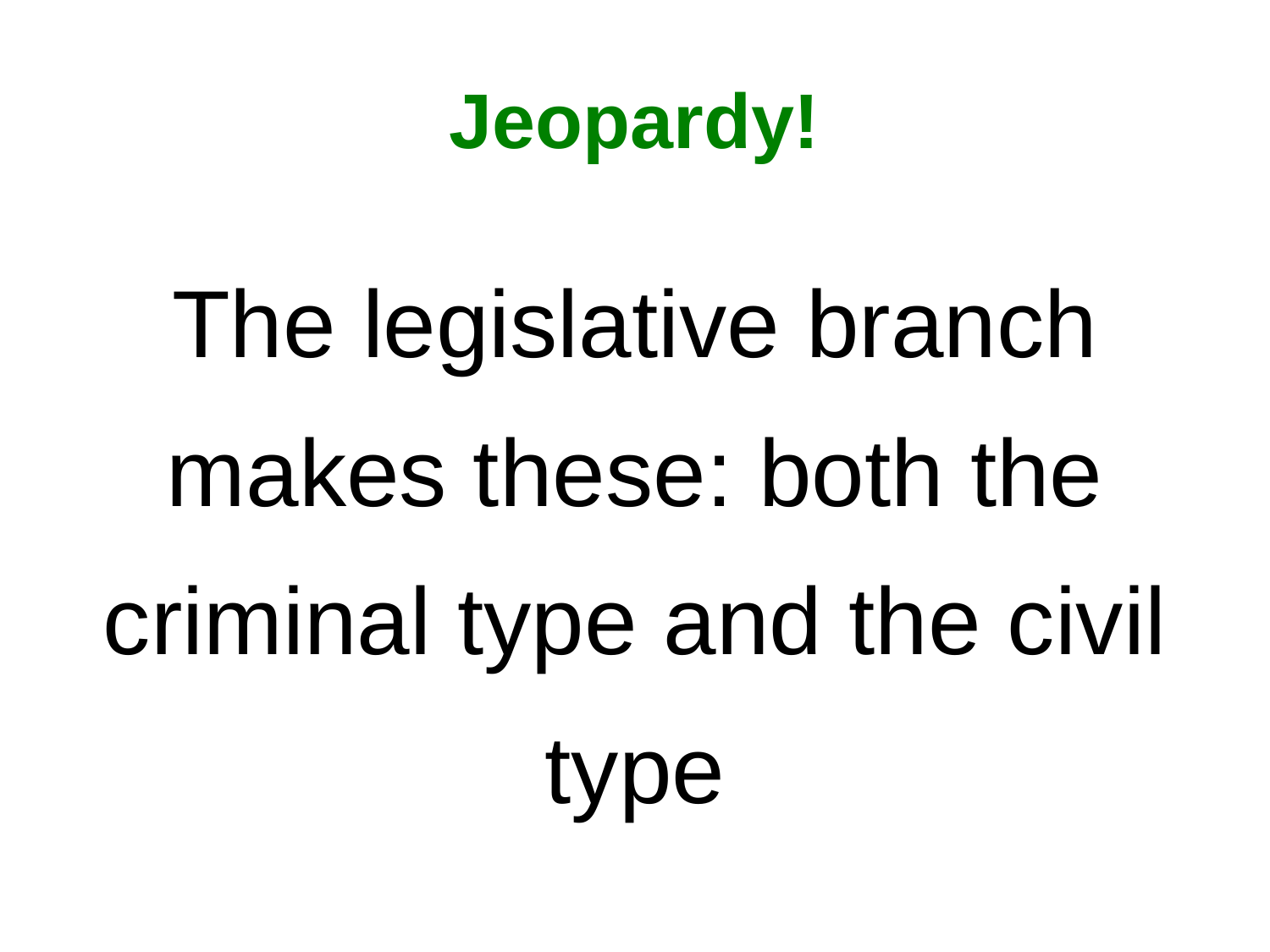

# Jeopardy!
The legislative branch makes these: both the criminal type and the civil type